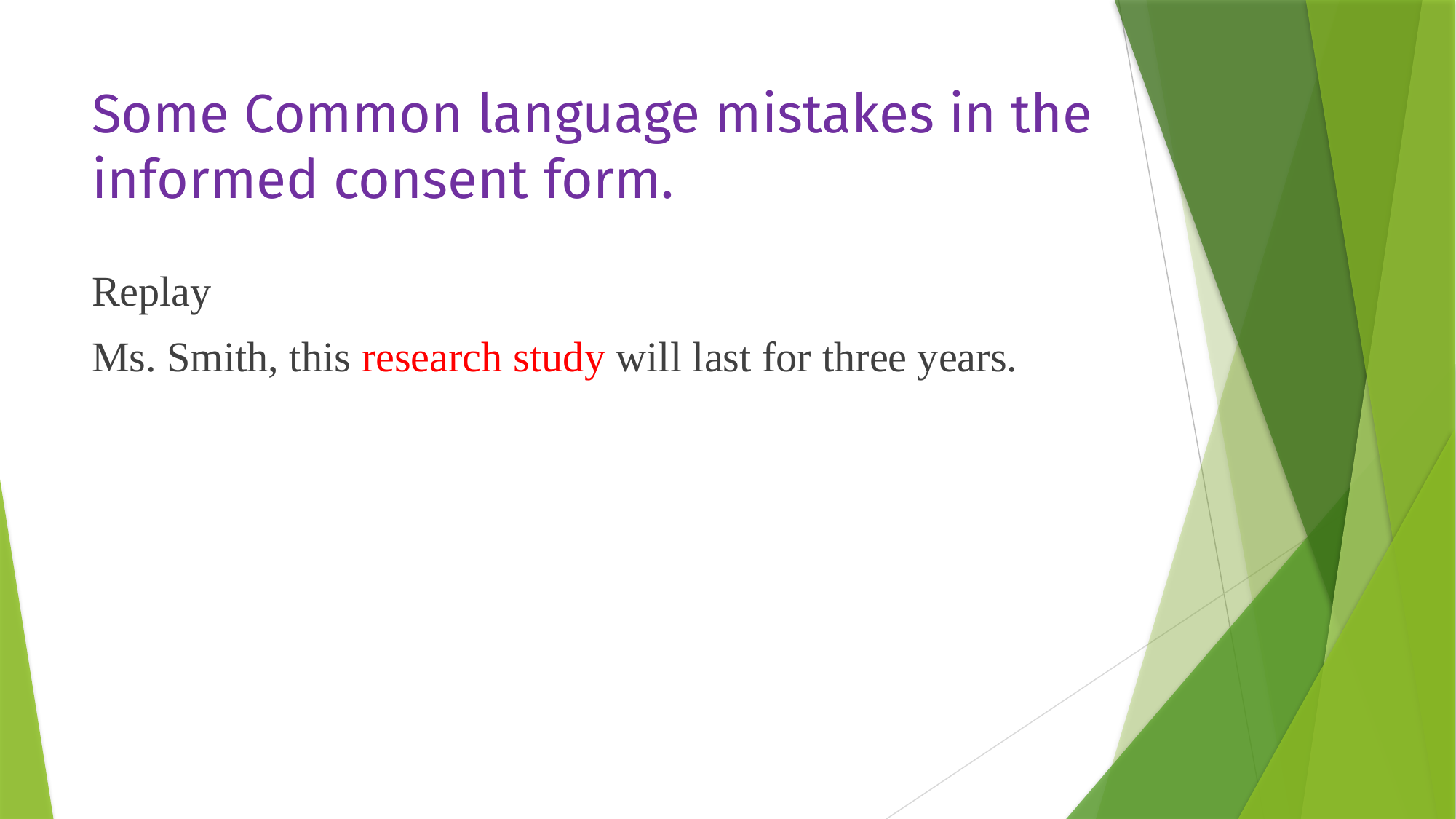

# Some Common language mistakes in the informed consent form.
Replay
Ms. Smith, this research study will last for three years.